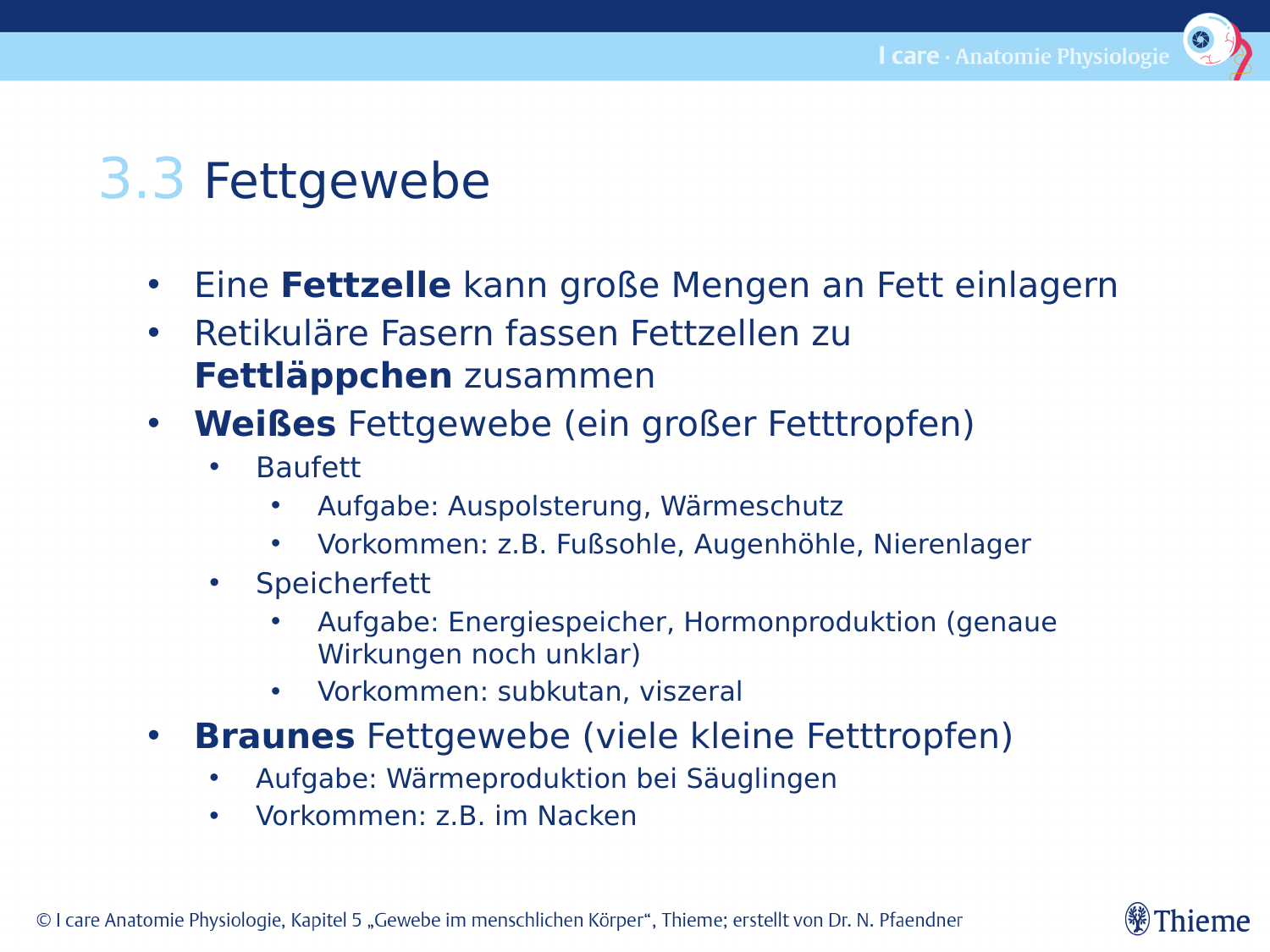

3.3 Fettgewebe
Eine Fettzelle kann große Mengen an Fett einlagern
Retikuläre Fasern fassen Fettzellen zu Fettläppchen zusammen
Weißes Fettgewebe (ein großer Fetttropfen)
Baufett
Aufgabe: Auspolsterung, Wärmeschutz
Vorkommen: z.B. Fußsohle, Augenhöhle, Nierenlager
Speicherfett
Aufgabe: Energiespeicher, Hormonproduktion (genaue Wirkungen noch unklar)
Vorkommen: subkutan, viszeral
Braunes Fettgewebe (viele kleine Fetttropfen)
Aufgabe: Wärmeproduktion bei Säuglingen
Vorkommen: z.B. im Nacken